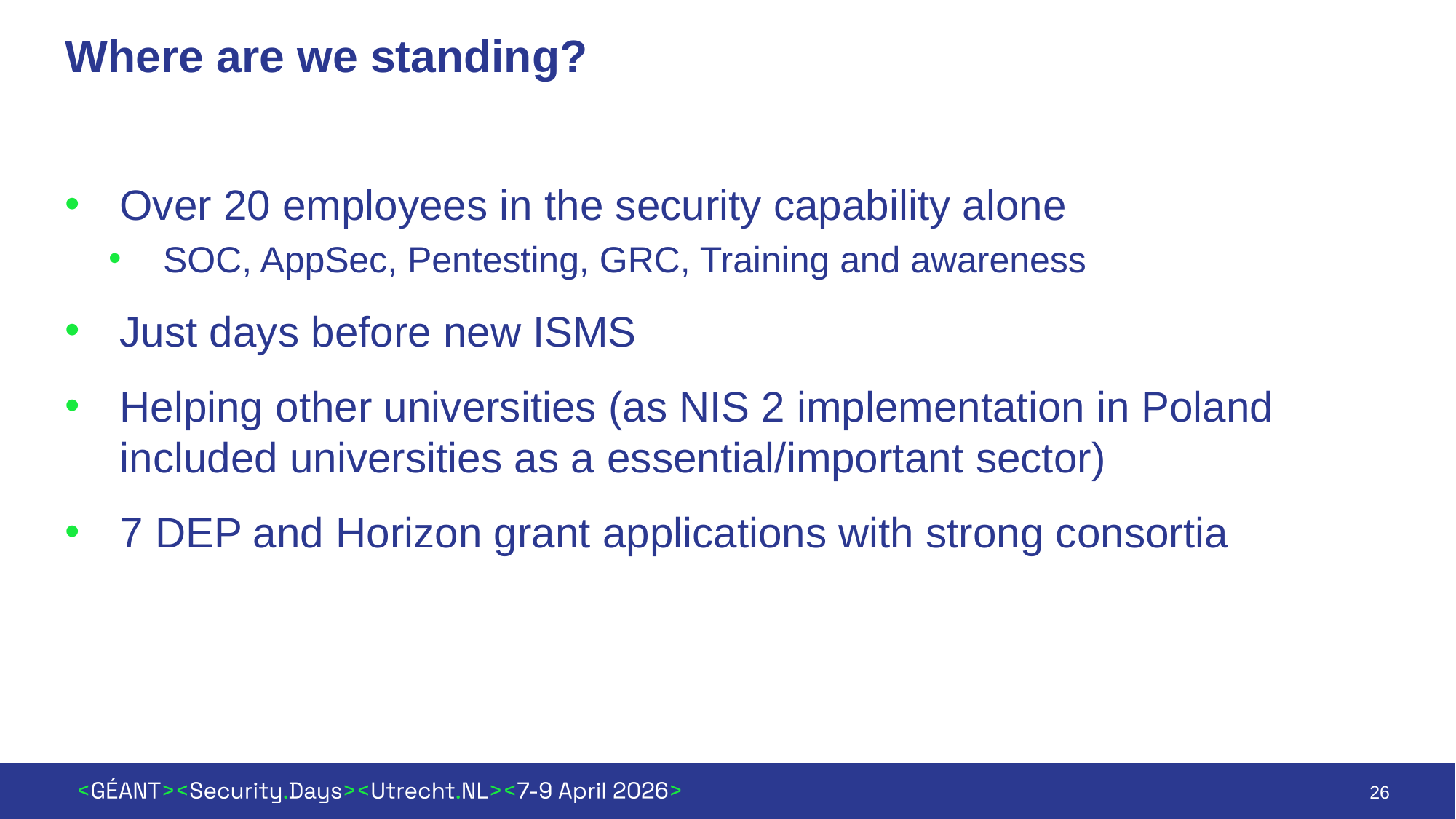

# Where are we standing?
Over 20 employees in the security capability alone
SOC, AppSec, Pentesting, GRC, Training and awareness
Just days before new ISMS
Helping other universities (as NIS 2 implementation in Poland included universities as a essential/important sector)
7 DEP and Horizon grant applications with strong consortia
26